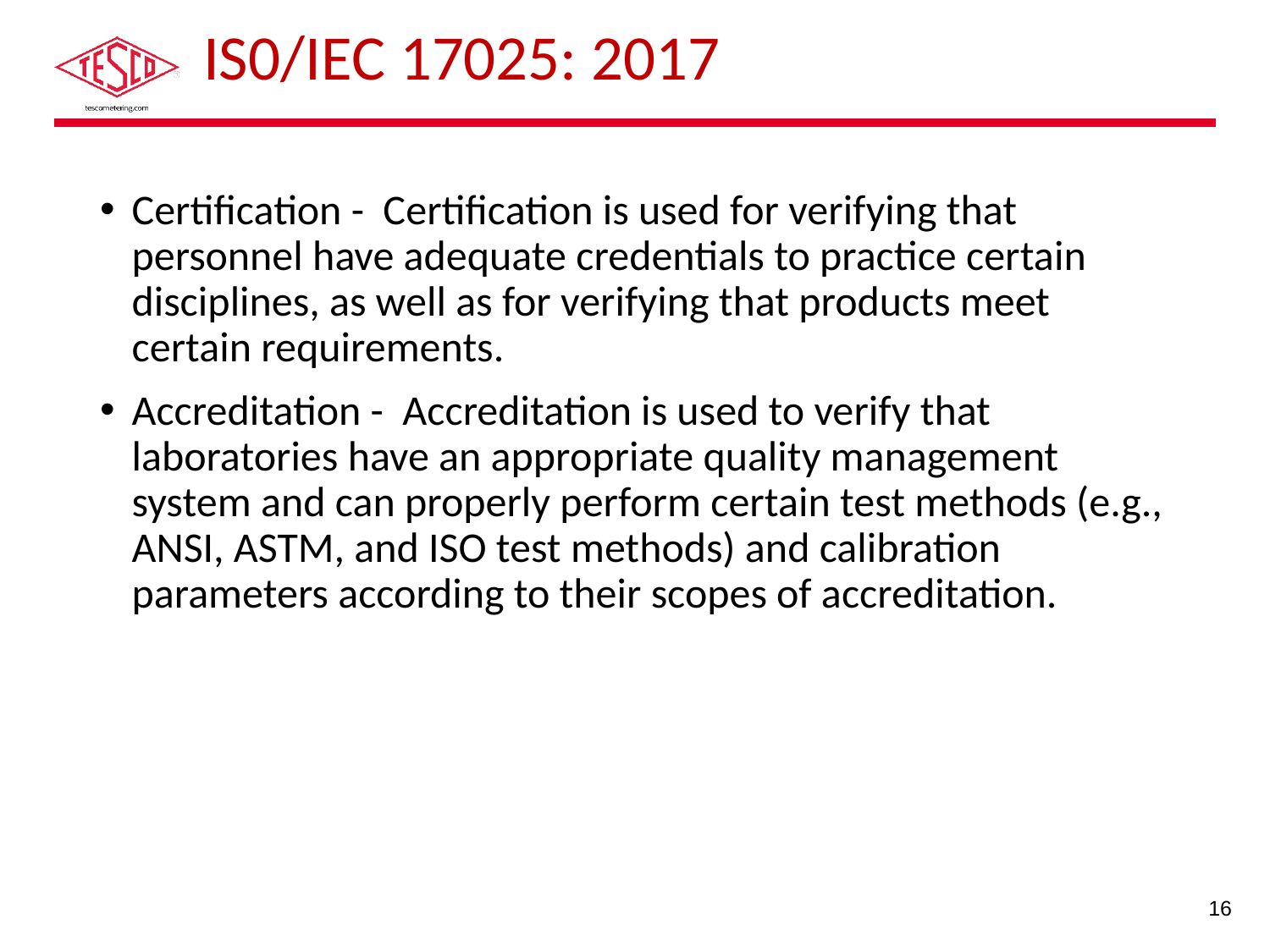

# IS0/IEC 17025: 2017
Certification -  Certification is used for verifying that personnel have adequate credentials to practice certain disciplines, as well as for verifying that products meet certain requirements.
Accreditation -  Accreditation is used to verify that laboratories have an appropriate quality management system and can properly perform certain test methods (e.g., ANSI, ASTM, and ISO test methods) and calibration parameters according to their scopes of accreditation.